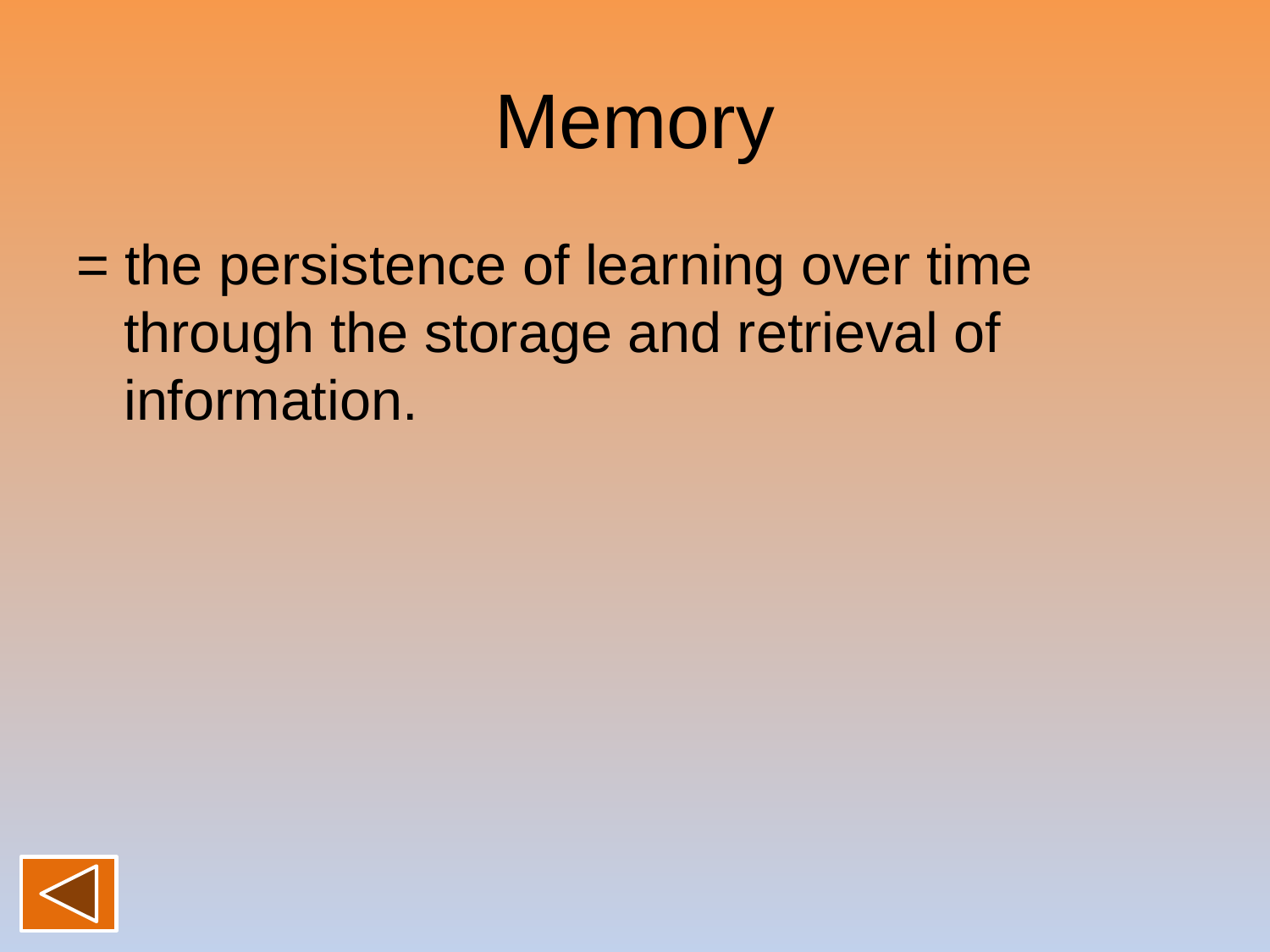

# Memory
= the persistence of learning over time through the storage and retrieval of information.